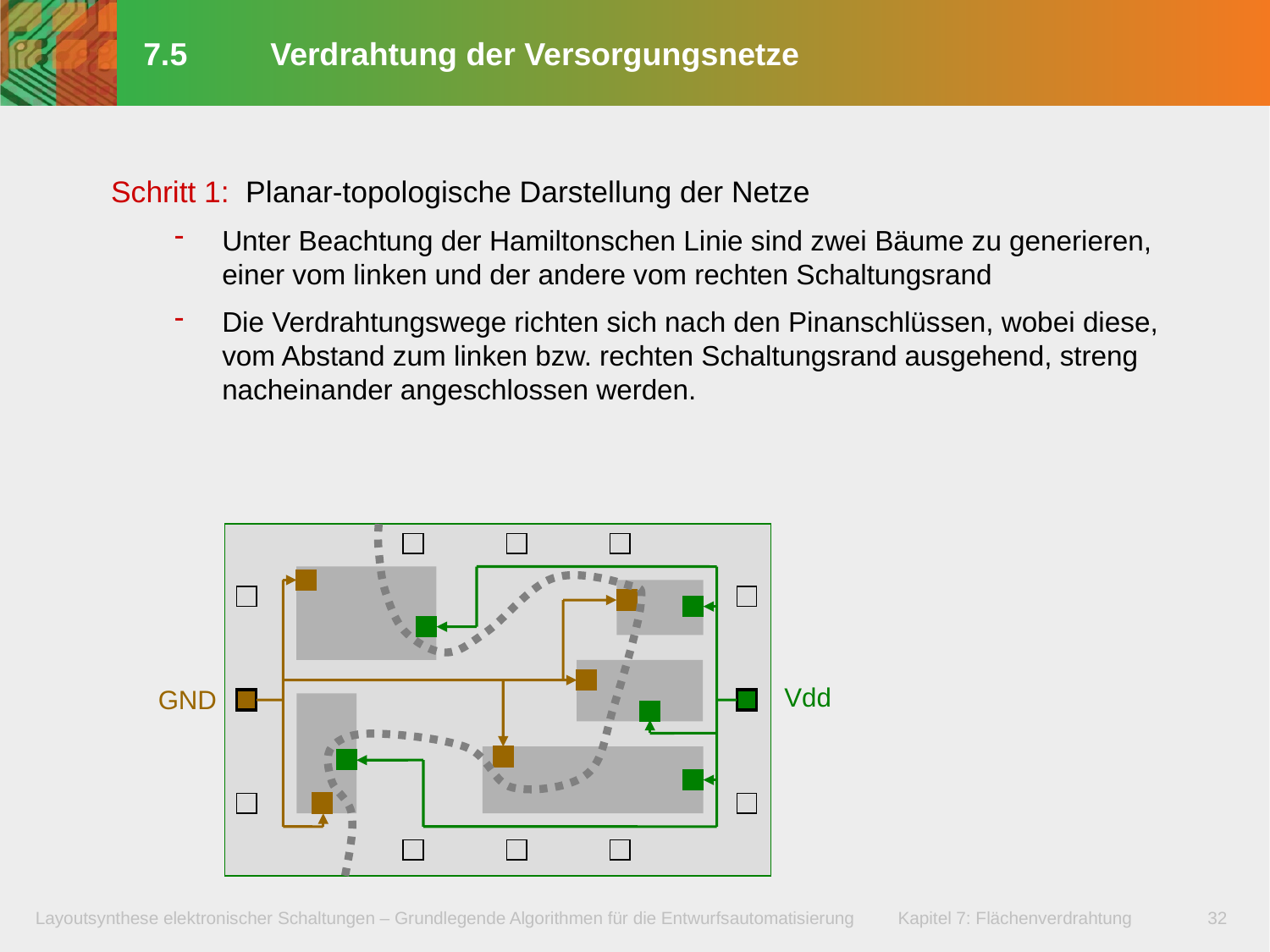

# 7.5	Verdrahtung der Versorgungsnetze
Schritt 1:  Planar-topologische Darstellung der Netze
Unter Beachtung der Hamiltonschen Linie sind zwei Bäume zu generieren, einer vom linken und der andere vom rechten Schaltungsrand
Die Verdrahtungswege richten sich nach den Pinanschlüssen, wobei diese, vom Abstand zum linken bzw. rechten Schaltungsrand ausgehend, streng nacheinander angeschlossen werden.

Vdd
GND